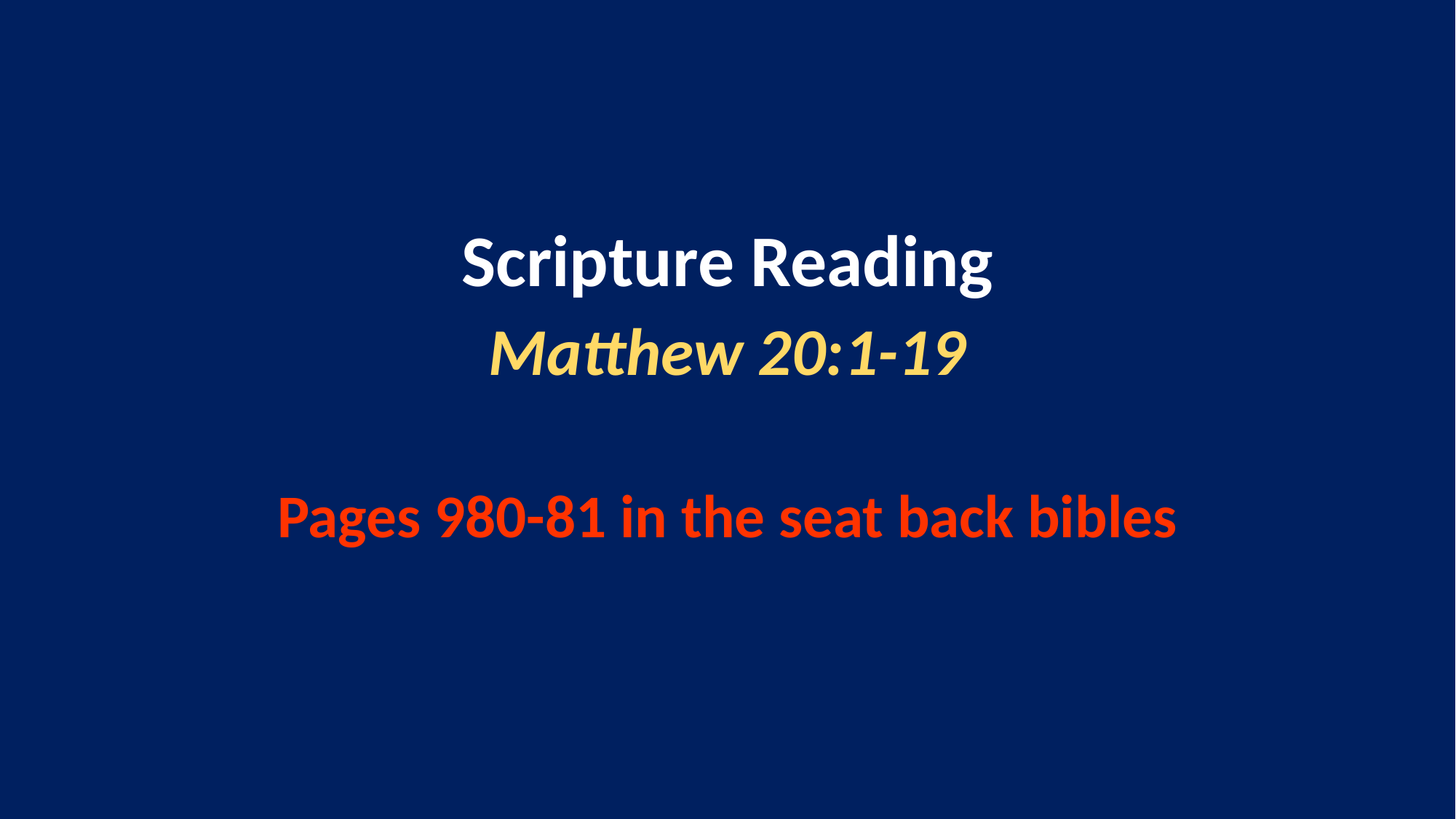

Scripture Reading
Matthew 20:1-19

Pages 980-81 in the seat back bibles